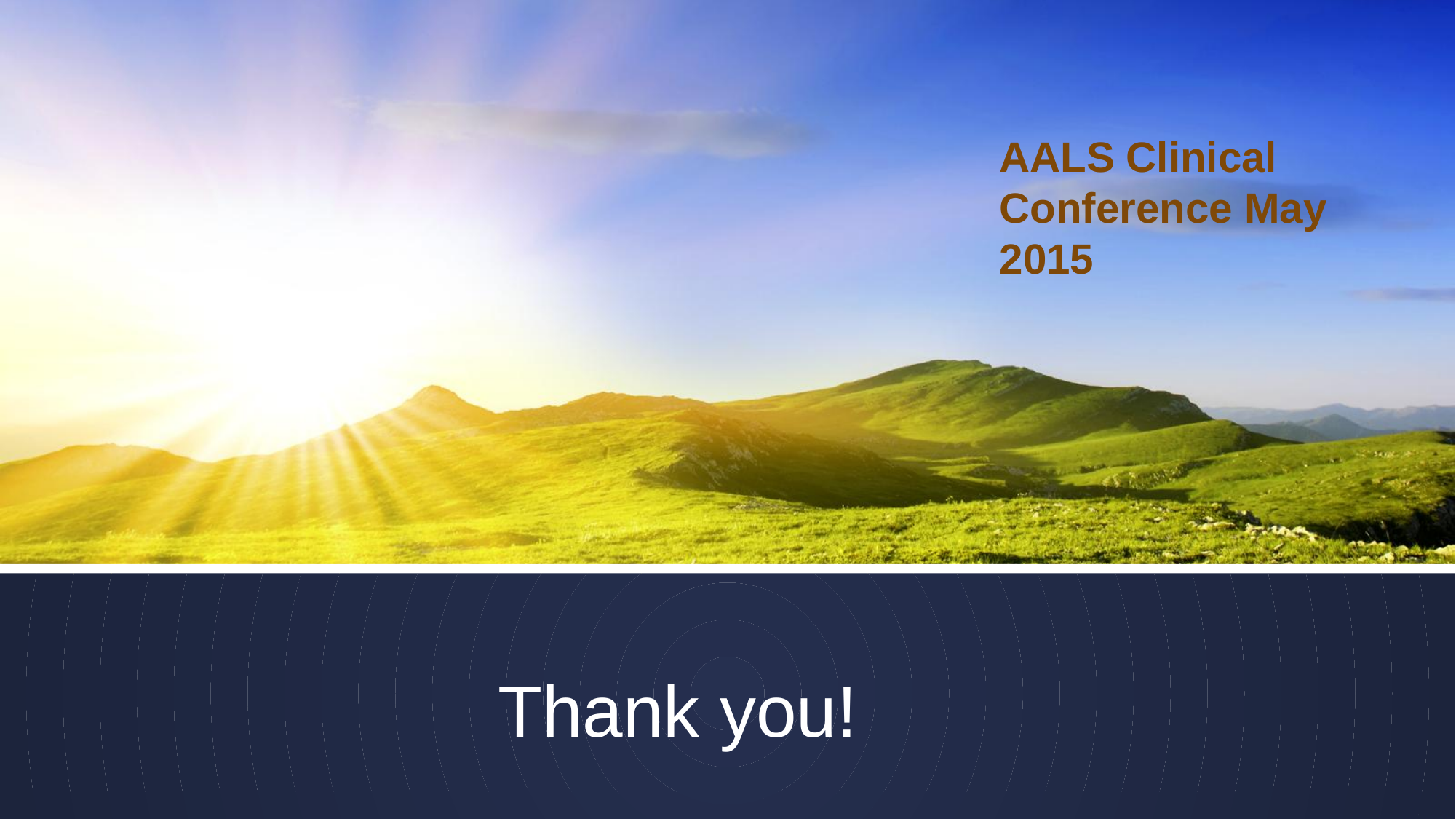

AALS Clinical Conference May 2015
# Thank you!